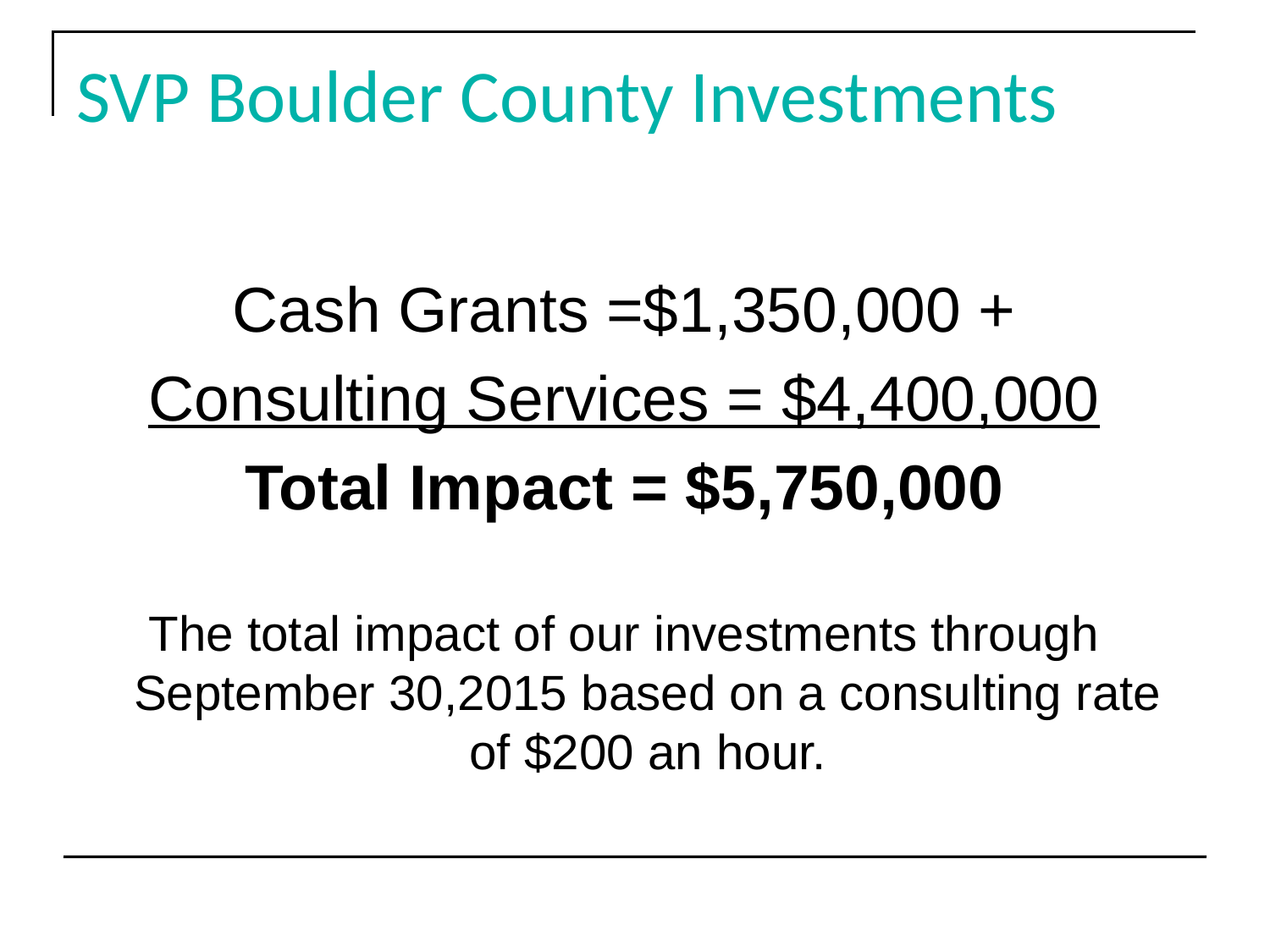

# SVP Boulder County Investments

Cash Grants =$1,350,000 +
Consulting Services = $4,400,000
Total Impact = $5,750,000

The total impact of our investments through September 30,2015 based on a consulting rate of $200 an hour.